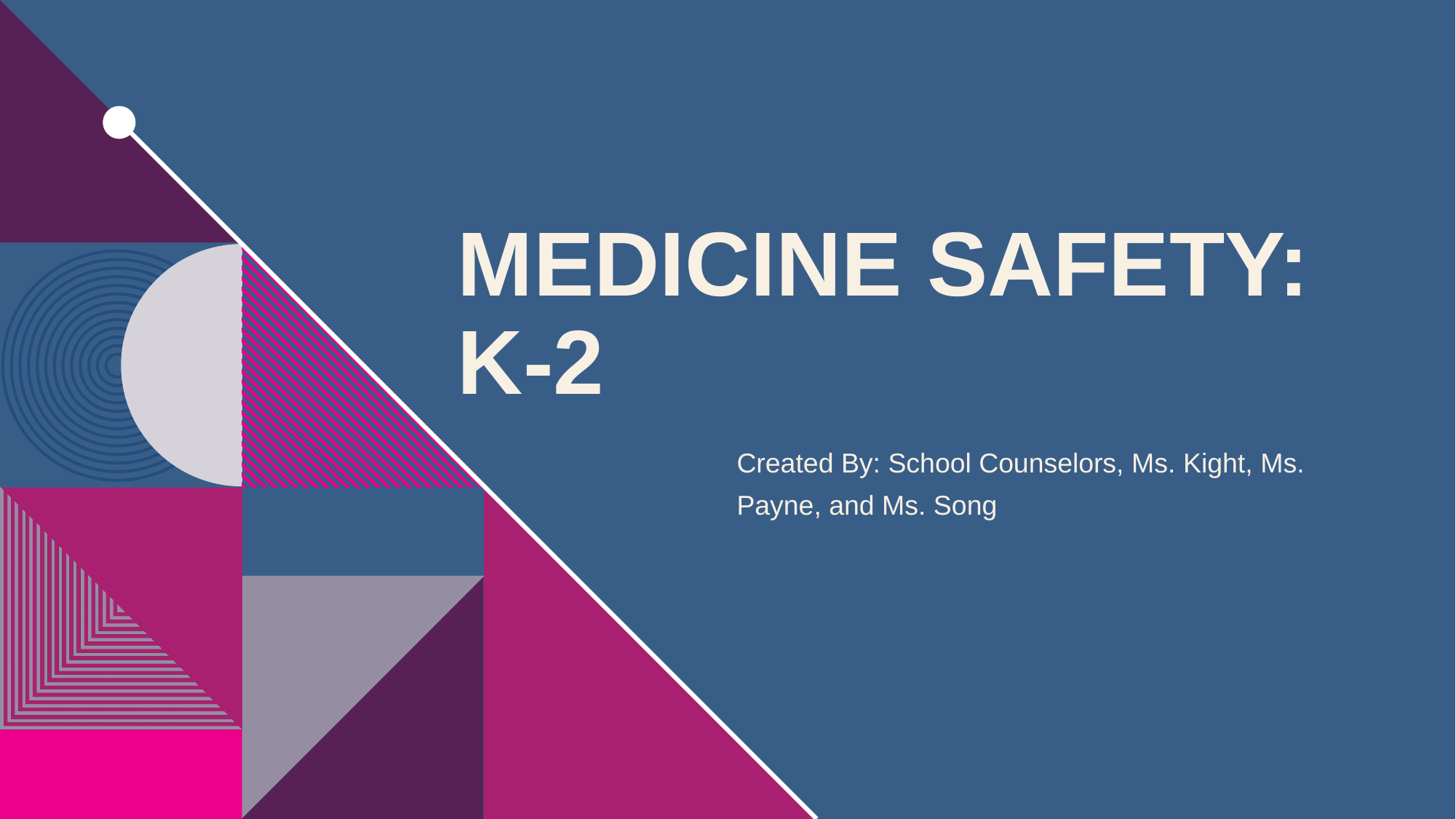

# Medicine safety: K-2
Created By: School Counselors, Ms. Kight, Ms. Payne, and Ms. Song